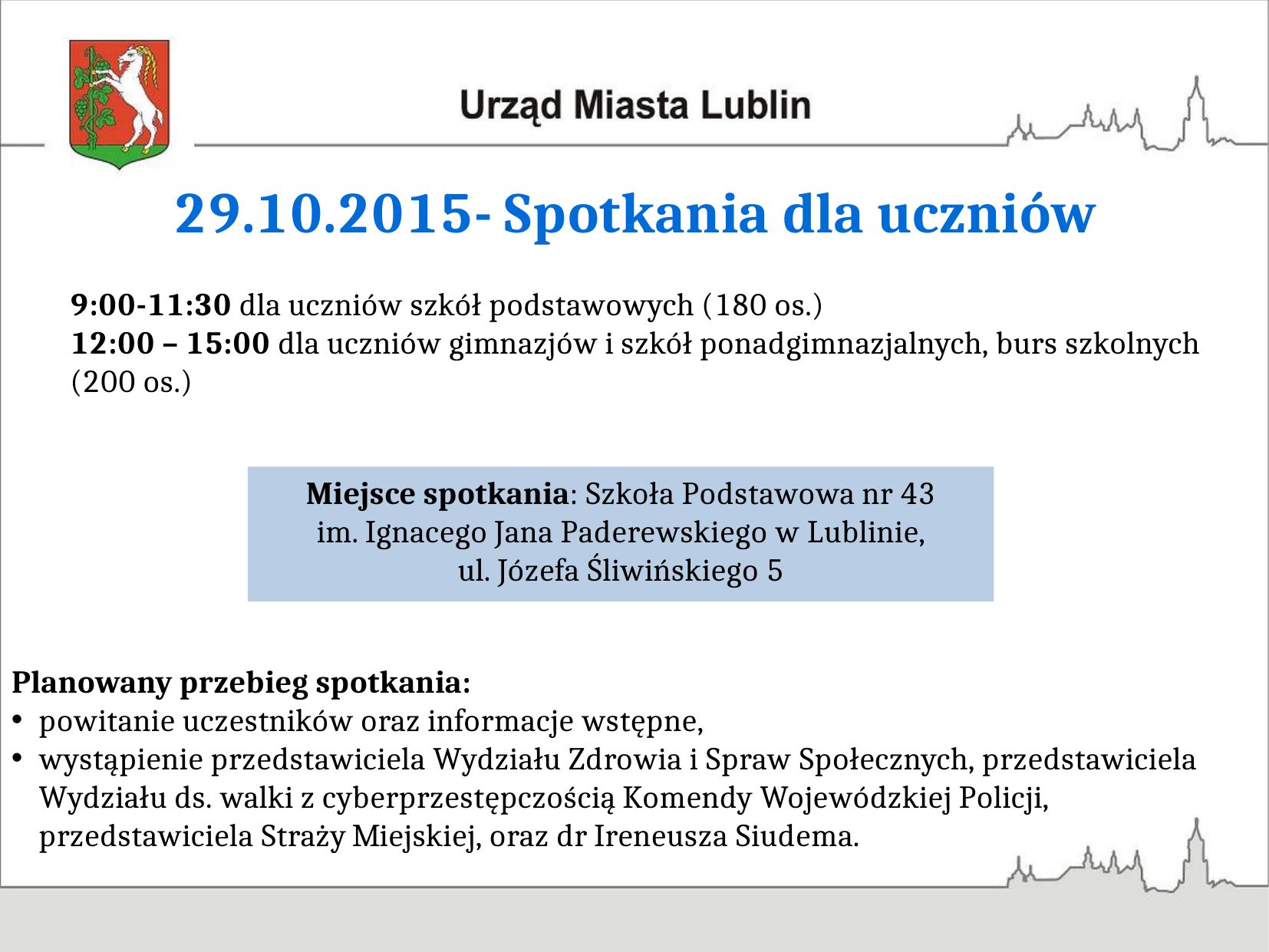

29.10.2015- Spotkania dla uczniów
9:00-11:30 dla uczniów szkół podstawowych (180 os.)
12:00 – 15:00 dla uczniów gimnazjów i szkół ponadgimnazjalnych, burs szkolnych 	(200 os.)

Miejsce spotkania: Szkoła Podstawowa nr 43
im. Ignacego Jana Paderewskiego w Lublinie,
ul. Józefa Śliwińskiego 5
Planowany przebieg spotkania:
powitanie uczestników oraz informacje wstępne,
wystąpienie przedstawiciela Wydziału Zdrowia i Spraw Społecznych, przedstawiciela    Wydziału ds. walki z cyberprzestępczością Komendy Wojewódzkiej Policji,
przedstawiciela Straży Miejskiej, oraz dr Ireneusza Siudema.